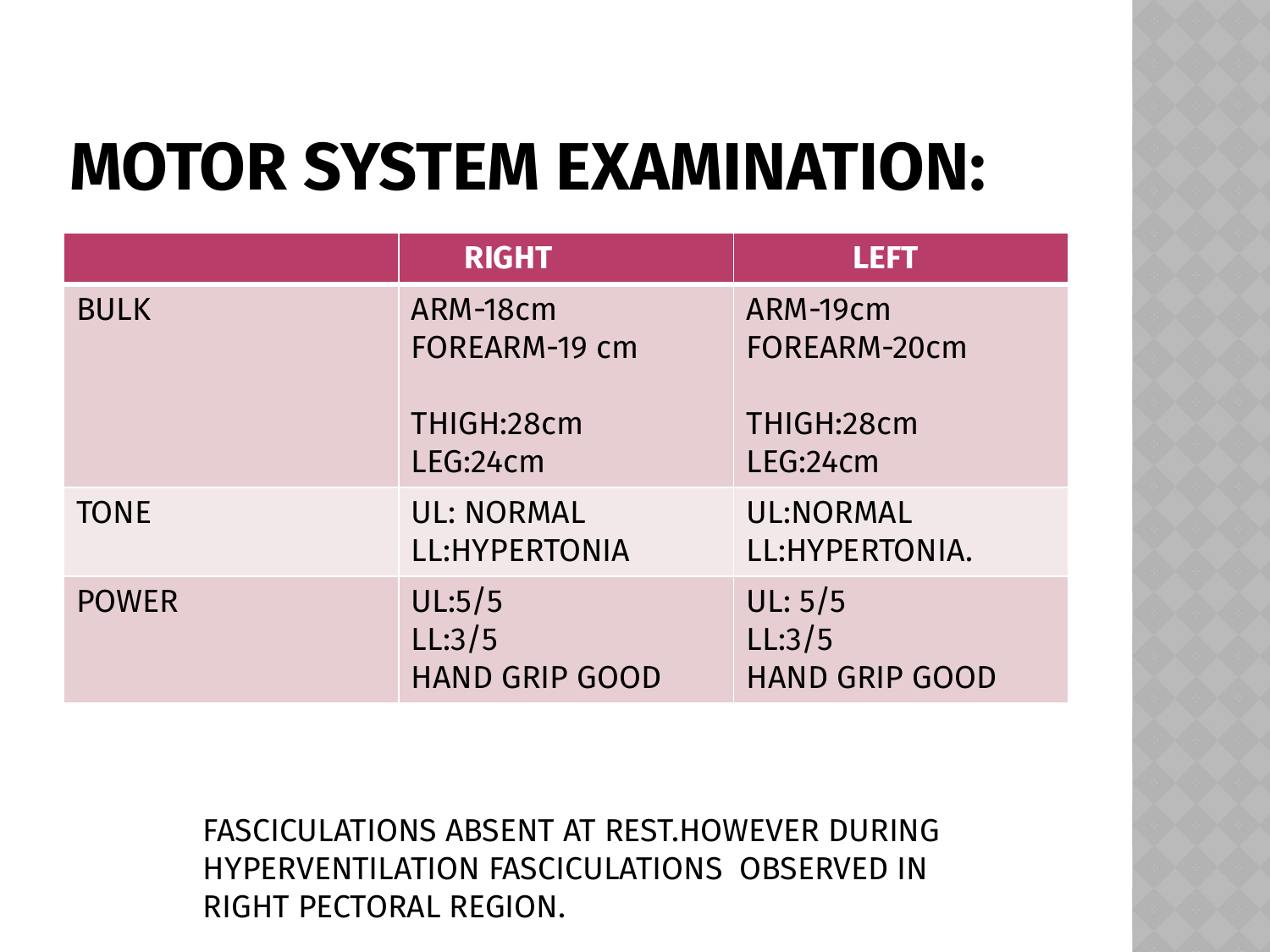

# Motor system examination:
|  | RIGHT | LEFT |
| --- | --- | --- |
| BULK | ARM-18cm FOREARM-19 cm THIGH:28cm LEG:24cm | ARM-19cm FOREARM-20cm THIGH:28cm LEG:24cm |
| TONE | UL: NORMAL LL:HYPERTONIA | UL:NORMAL LL:HYPERTONIA. |
| POWER | UL:5/5 LL:3/5 HAND GRIP GOOD | UL: 5/5 LL:3/5 HAND GRIP GOOD |
FASCICULATIONS ABSENT AT REST.HOWEVER DURING HYPERVENTILATION FASCICULATIONS  OBSERVED IN RIGHT PECTORAL REGION.